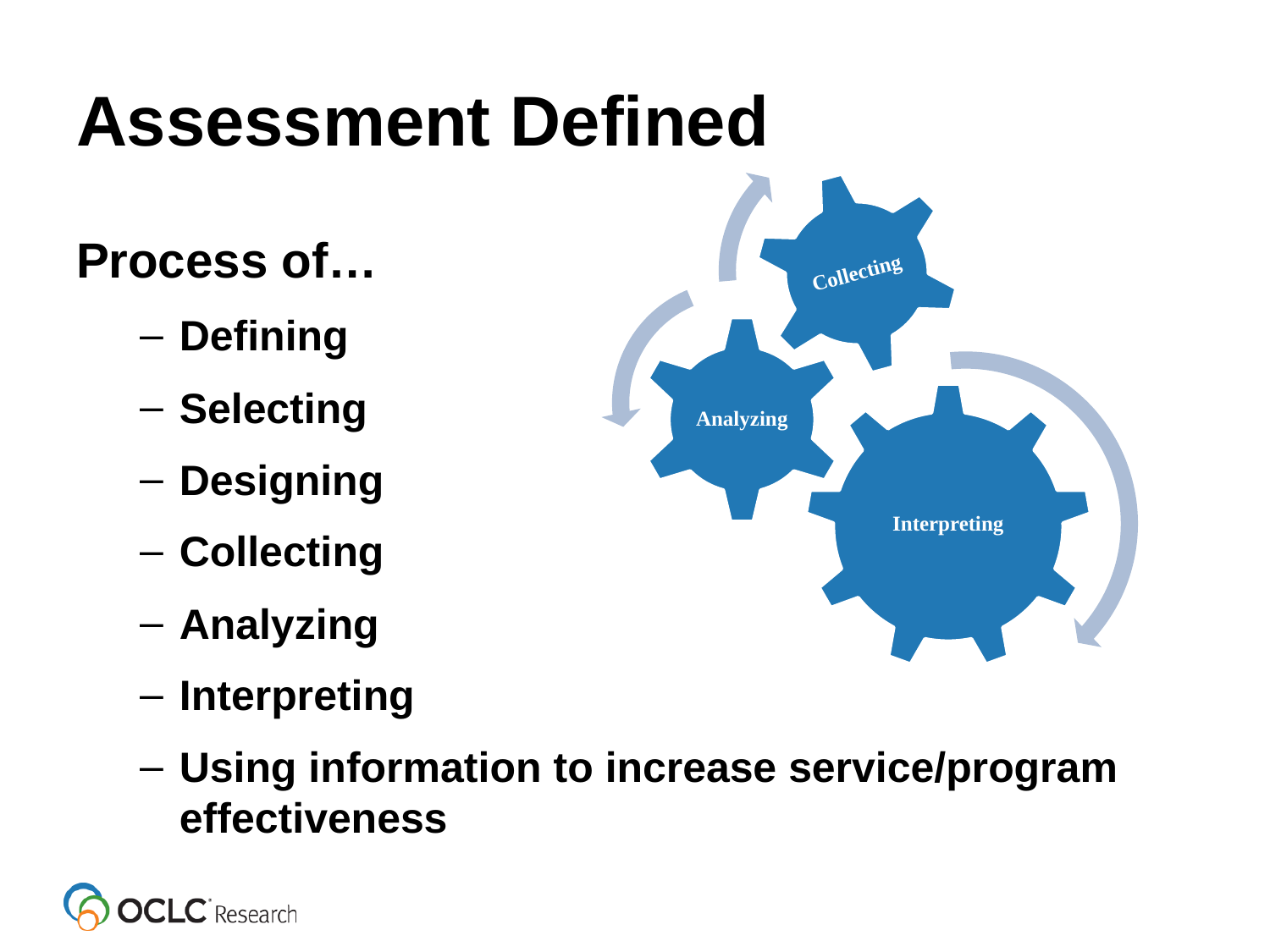

# Assessment Defined
Interpreting
Analyzing
Collecting
Process of…
Defining
Selecting
Designing
Collecting
Analyzing
Interpreting
Using information to increase service/program effectiveness